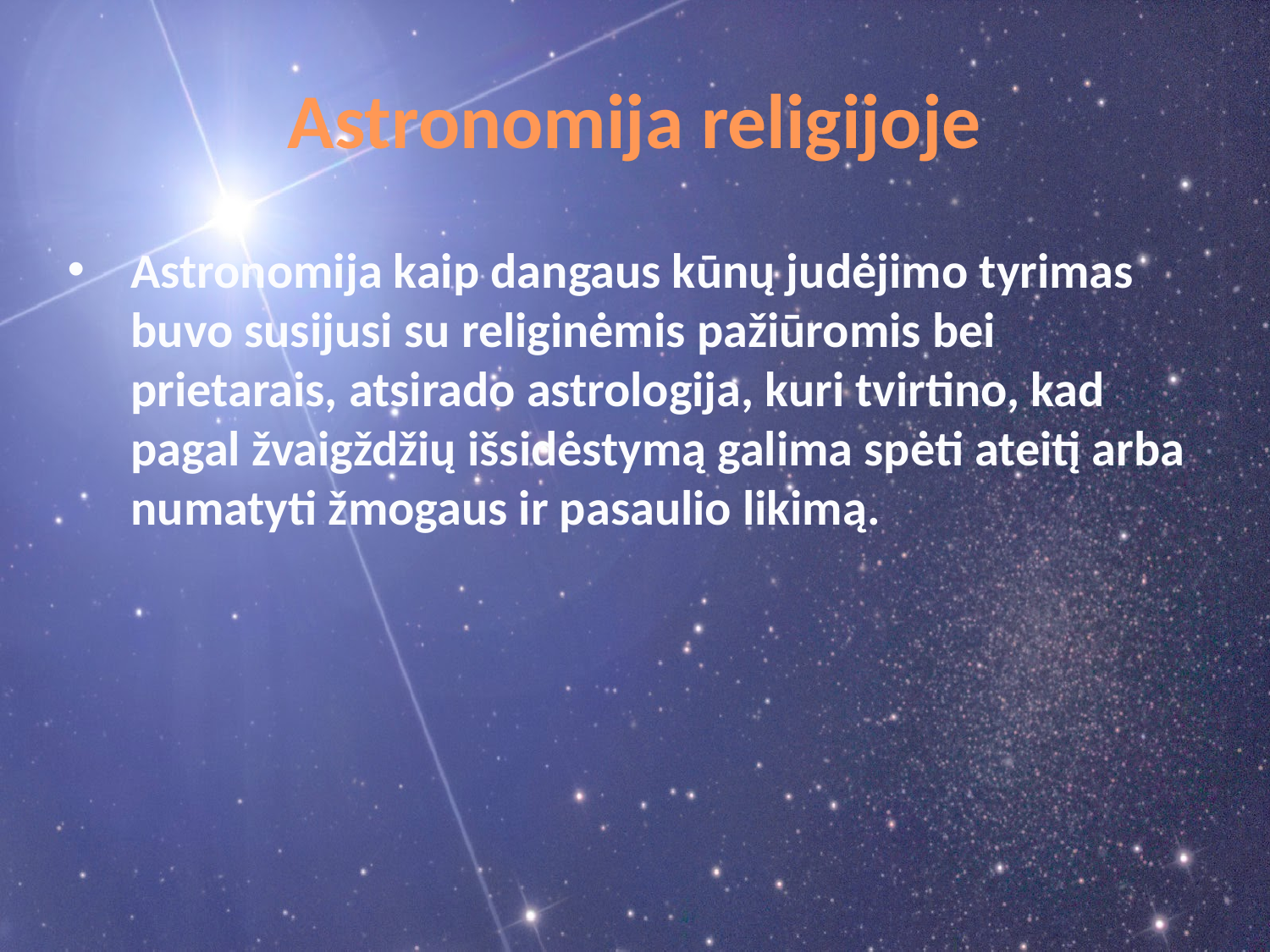

# Astronomija religijoje
Astronomija kaip dangaus kūnų judėjimo tyrimas buvo susijusi su religinėmis pažiūromis bei prietarais, atsirado astrologija, kuri tvirtino, kad pagal žvaigždžių išsidėstymą galima spėti ateitį arba numatyti žmogaus ir pasaulio likimą.